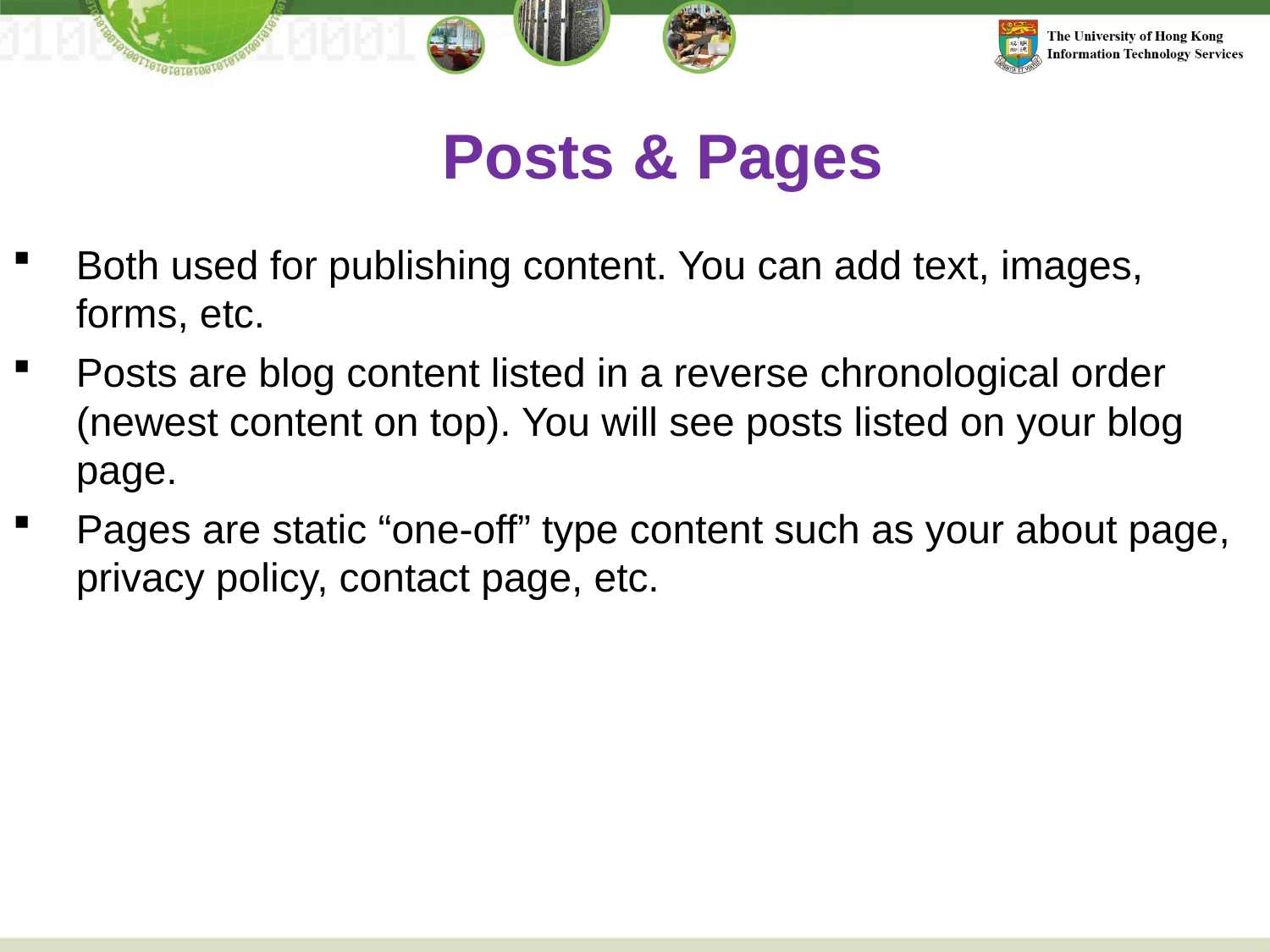

Posts & Pages
Both used for publishing content. You can add text, images, forms, etc.
Posts are blog content listed in a reverse chronological order (newest content on top). You will see posts listed on your blog page.
Pages are static “one-off” type content such as your about page, privacy policy, contact page, etc.